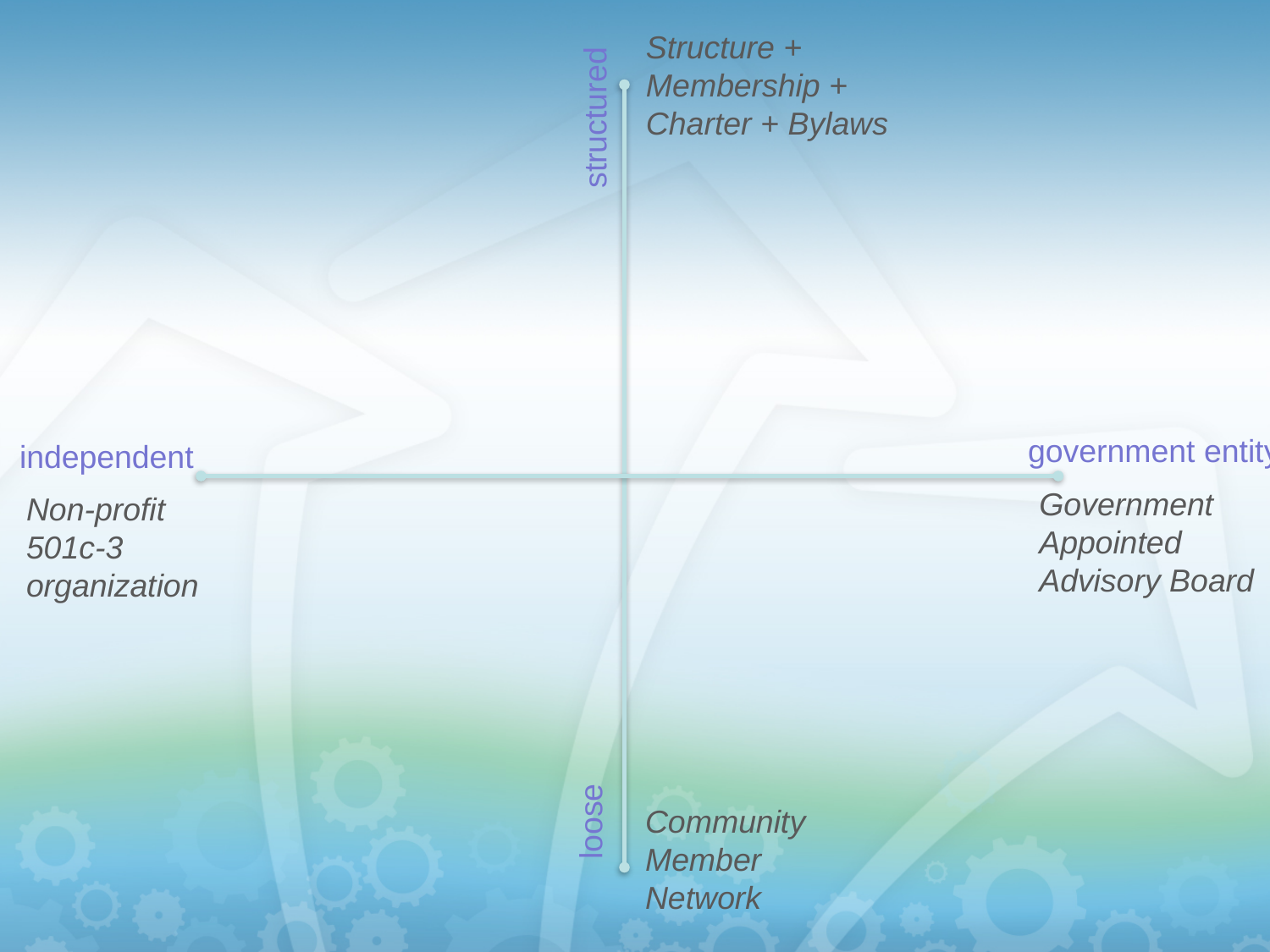

Structure + Membership + Charter + Bylaws
structured
government entity
independent
Government Appointed
Advisory Board
Non-profit
501c-3 organization
loose
Community
Member
Network